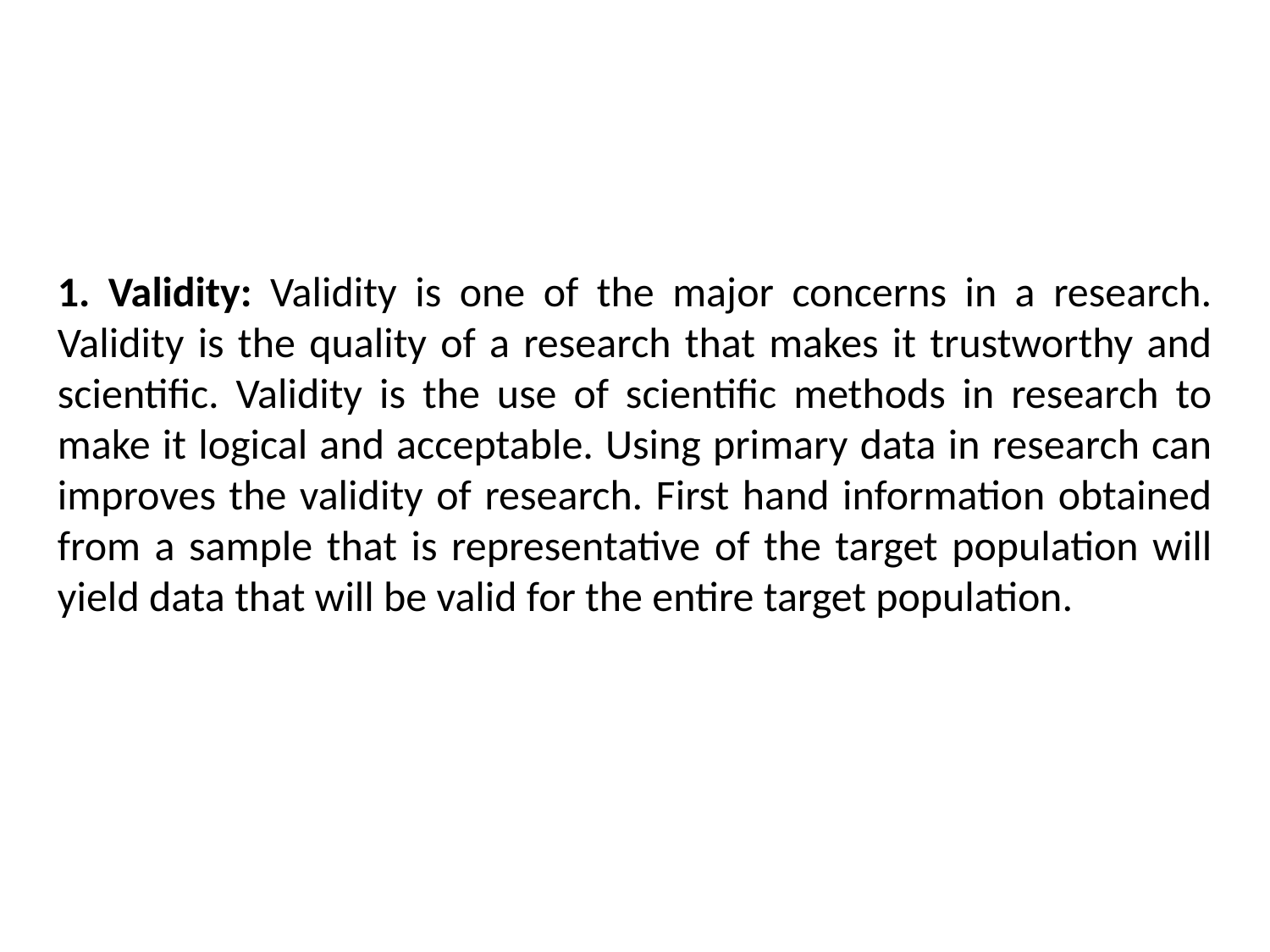

1. Validity: Validity is one of the major concerns in a research. Validity is the quality of a research that makes it trustworthy and scientific. Validity is the use of scientific methods in research to make it logical and acceptable. Using primary data in research can improves the validity of research. First hand information obtained from a sample that is representative of the target population will yield data that will be valid for the entire target population.